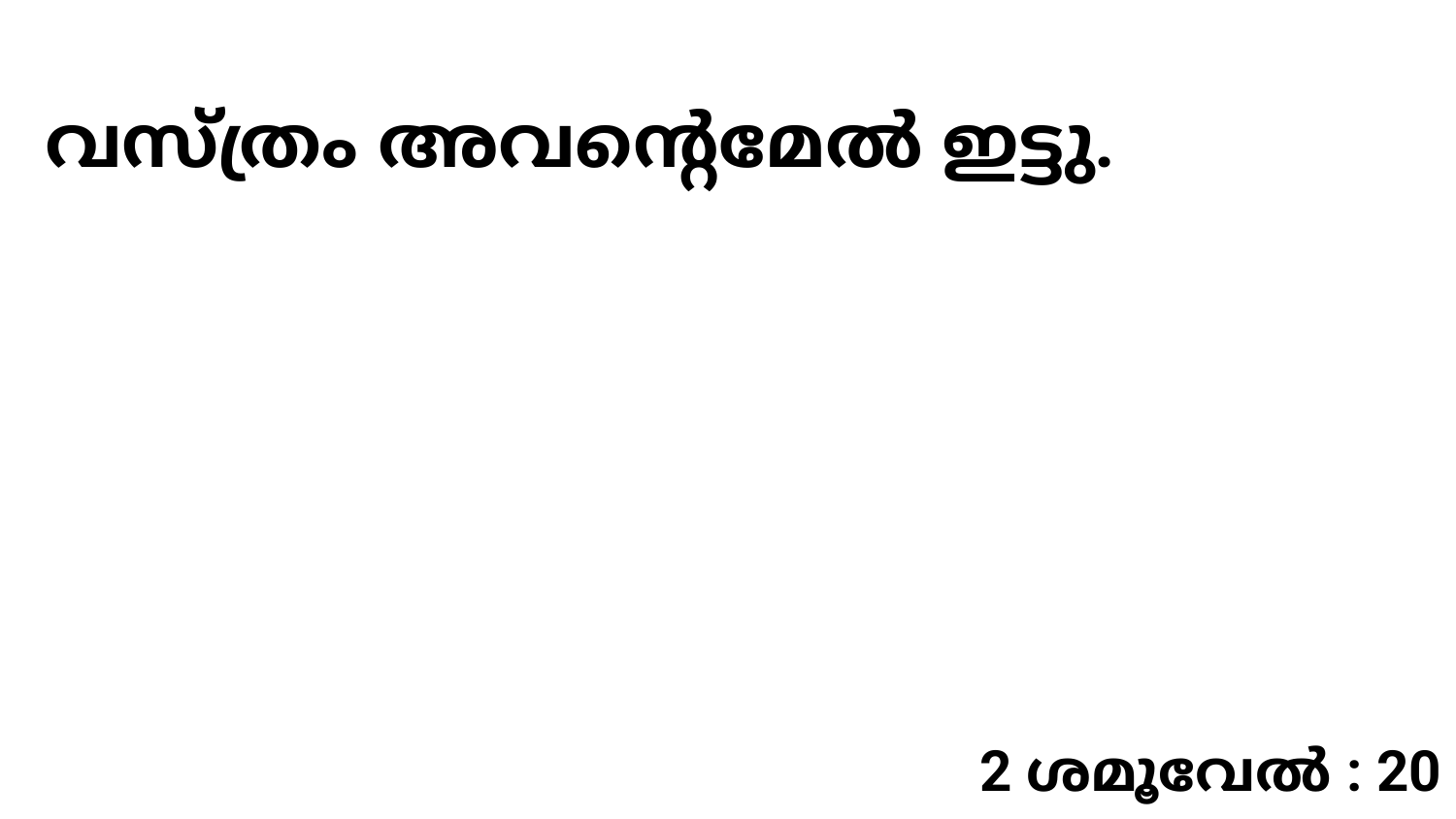

വസ്ത്രം അവന്റെമേൽ ഇട്ടു.
2 ശമൂവേൽ : 20